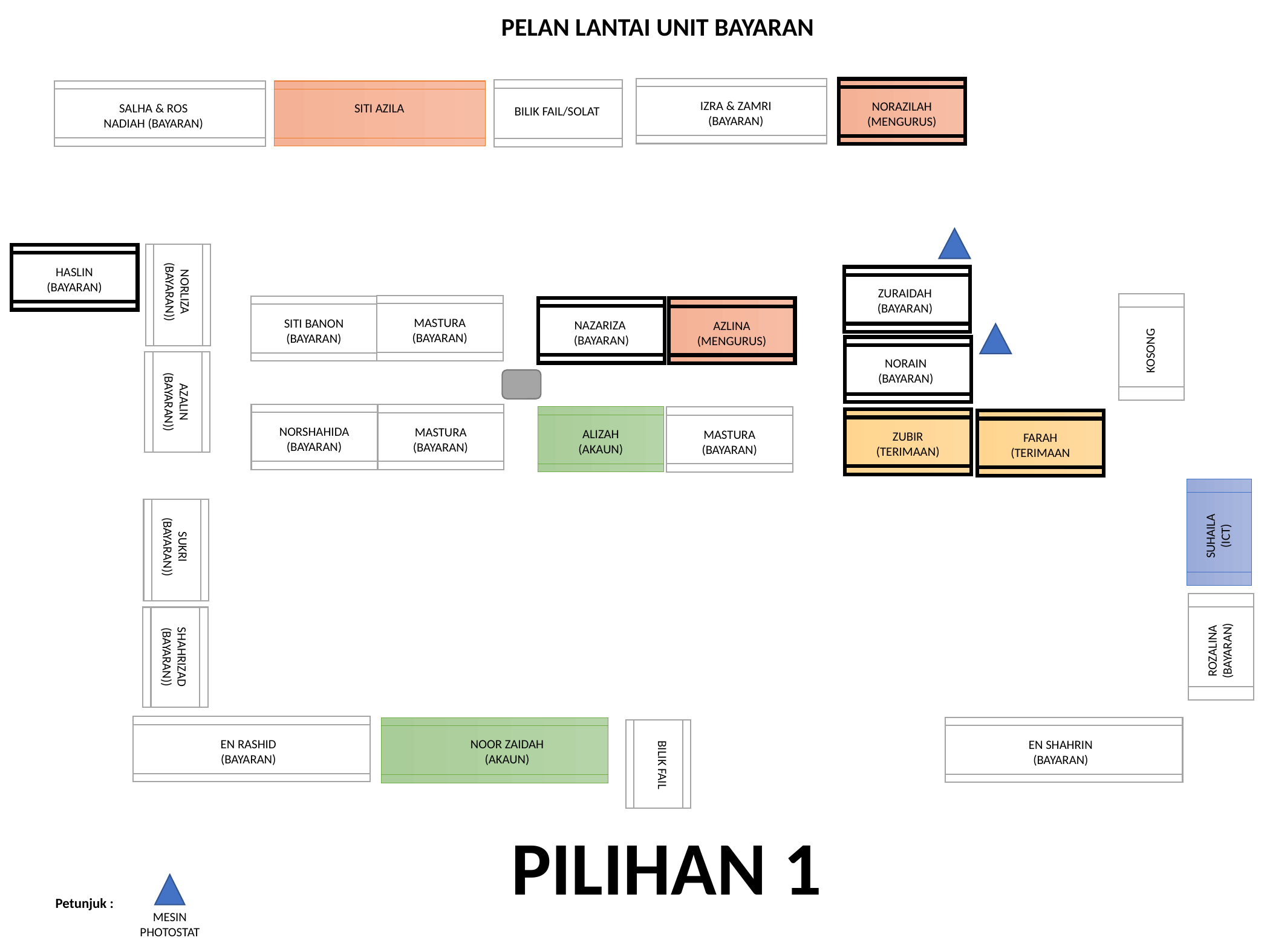

PELAN LANTAI UNIT BAYARAN

IZRA & ZAMRI
(BAYARAN)
NORAZILAH
(MENGURUS)
SALHA & ROS NADIAH (BAYARAN)
SITI AZILA
BILIK FAIL/SOLAT

HASLIN
(BAYARAN)

NORLIZA
(BAYARAN))
ZURAIDAH
(BAYARAN)
AZIM
(ASET)

MASTURA
(BAYARAN)
SITI BANON
(BAYARAN)
NAZARIZA
(BAYARAN)
AZLINA
(MENGURUS)

KOSONG
NORAIN
(BAYARAN)

AZALIN
(BAYARAN))
NORSHAHIDA
(BAYARAN)
MASTURA
(BAYARAN)
ALIZAH
(AKAUN)
MASTURA
(BAYARAN)
ZUBIR
(TERIMAAN)
FARAH
(TERIMAAN

SUHAILA
(ICT)
SUKRI
(BAYARAN))

ROZALINA
(BAYARAN)

SHAHRIZAD
(BAYARAN))

EN RASHID
(BAYARAN)
NOOR ZAIDAH
(AKAUN)
EN SHAHRIN
(BAYARAN)
BILIK FAIL
PILIHAN 1

Petunjuk :
MESIN PHOTOSTAT